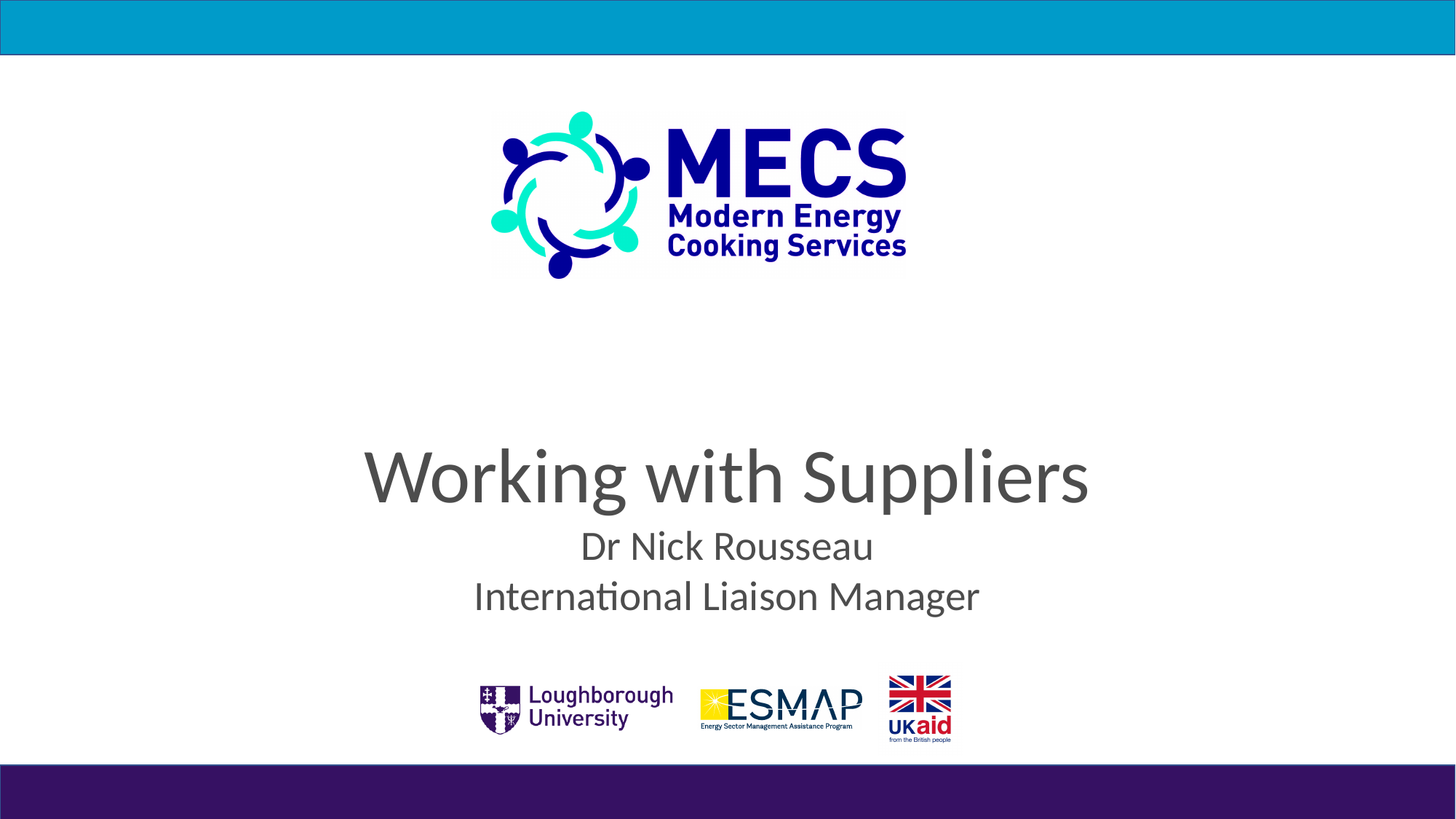

Working with Suppliers
Dr Nick Rousseau
International Liaison Manager